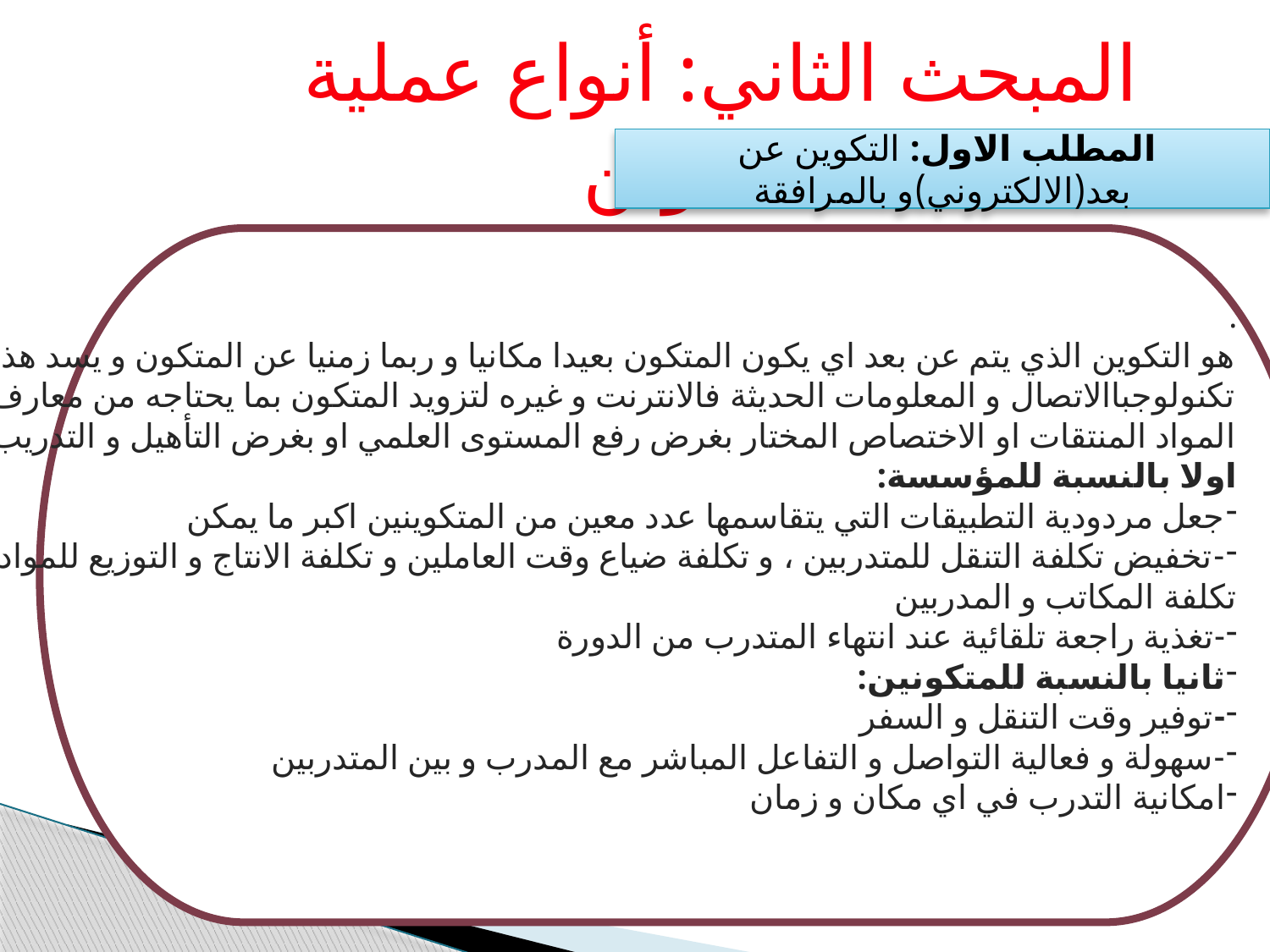

المبحث الثاني: أنواع عملية التكوين
 المطلب الاول: التكوين عن بعد(الالكتروني)و بالمرافقة
.
هو التكوين الذي يتم عن بعد اي يكون المتكون بعيدا مكانيا و ربما زمنيا عن المتكون و يسد هذا البعد باستخدام
تكنولوجباالاتصال و المعلومات الحديثة فالانترنت و غيره لتزويد المتكون بما يحتاجه من معارف في مختلف
المواد المنتقات او الاختصاص المختار بغرض رفع المستوى العلمي او بغرض التأهيل و التدريب و تكمن اهميته:
اولا بالنسبة للمؤسسة:
جعل مردودية التطبيقات التي يتقاسمها عدد معين من المتكوينين اكبر ما يمكن
-تخفيض تكلفة التنقل للمتدربين ، و تكلفة ضياع وقت العاملين و تكلفة الانتاج و التوزيع للمواد التدربية و تخفيض
تكلفة المكاتب و المدربين
-تغذية راجعة تلقائية عند انتهاء المتدرب من الدورة
ثانيا بالنسبة للمتكونين:
-توفير وقت التنقل و السفر
-سهولة و فعالية التواصل و التفاعل المباشر مع المدرب و بين المتدربين
امكانية التدرب في اي مكان و زمان